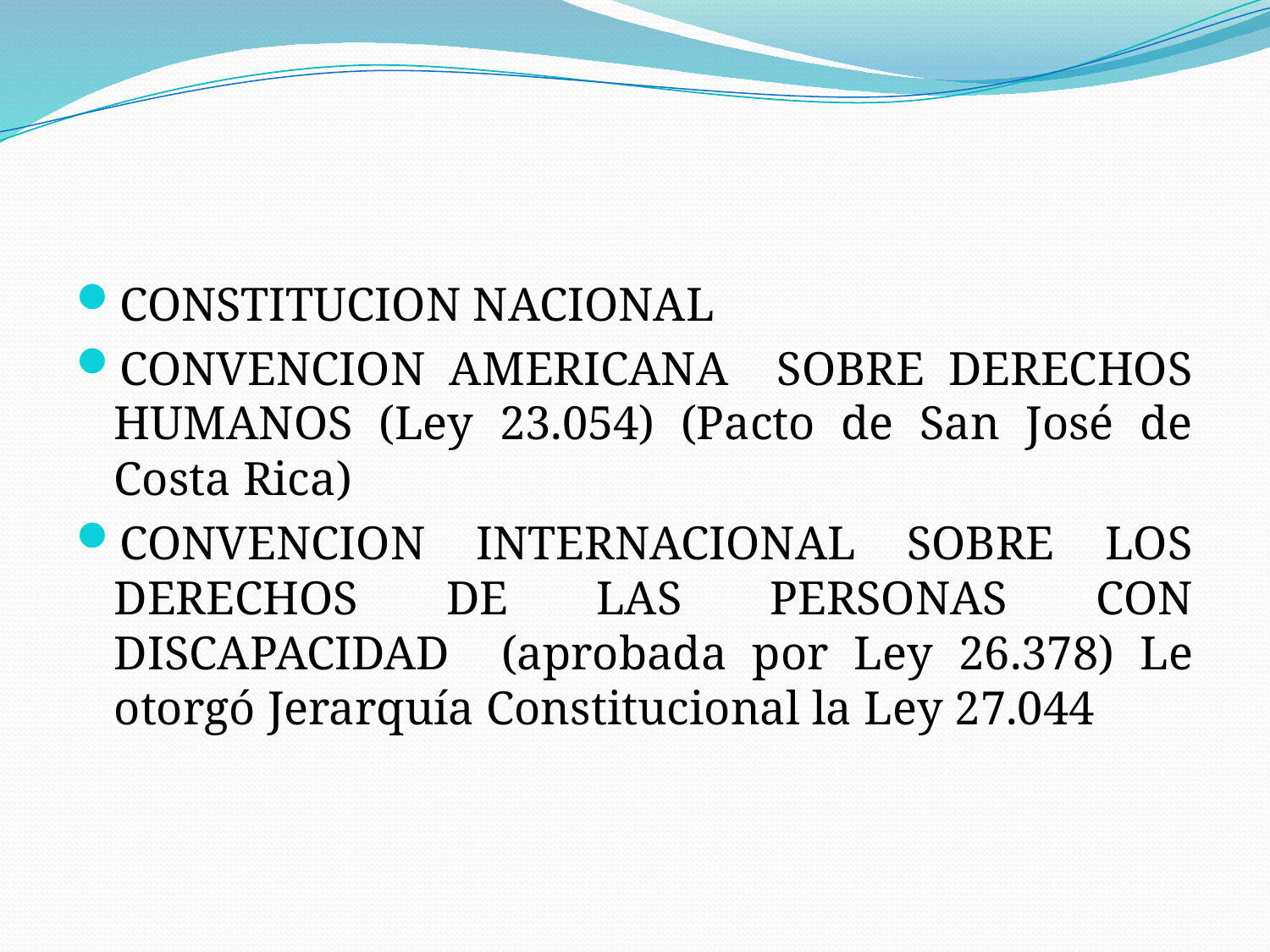

#
CONSTITUCION NACIONAL
CONVENCION AMERICANA  SOBRE DERECHOS HUMANOS (Ley 23.054) (Pacto de San José de Costa Rica)
CONVENCION INTERNACIONAL SOBRE LOS DERECHOS DE LAS PERSONAS CON DISCAPACIDAD  (aprobada por Ley 26.378) Le otorgó Jerarquía Constitucional la Ley 27.044